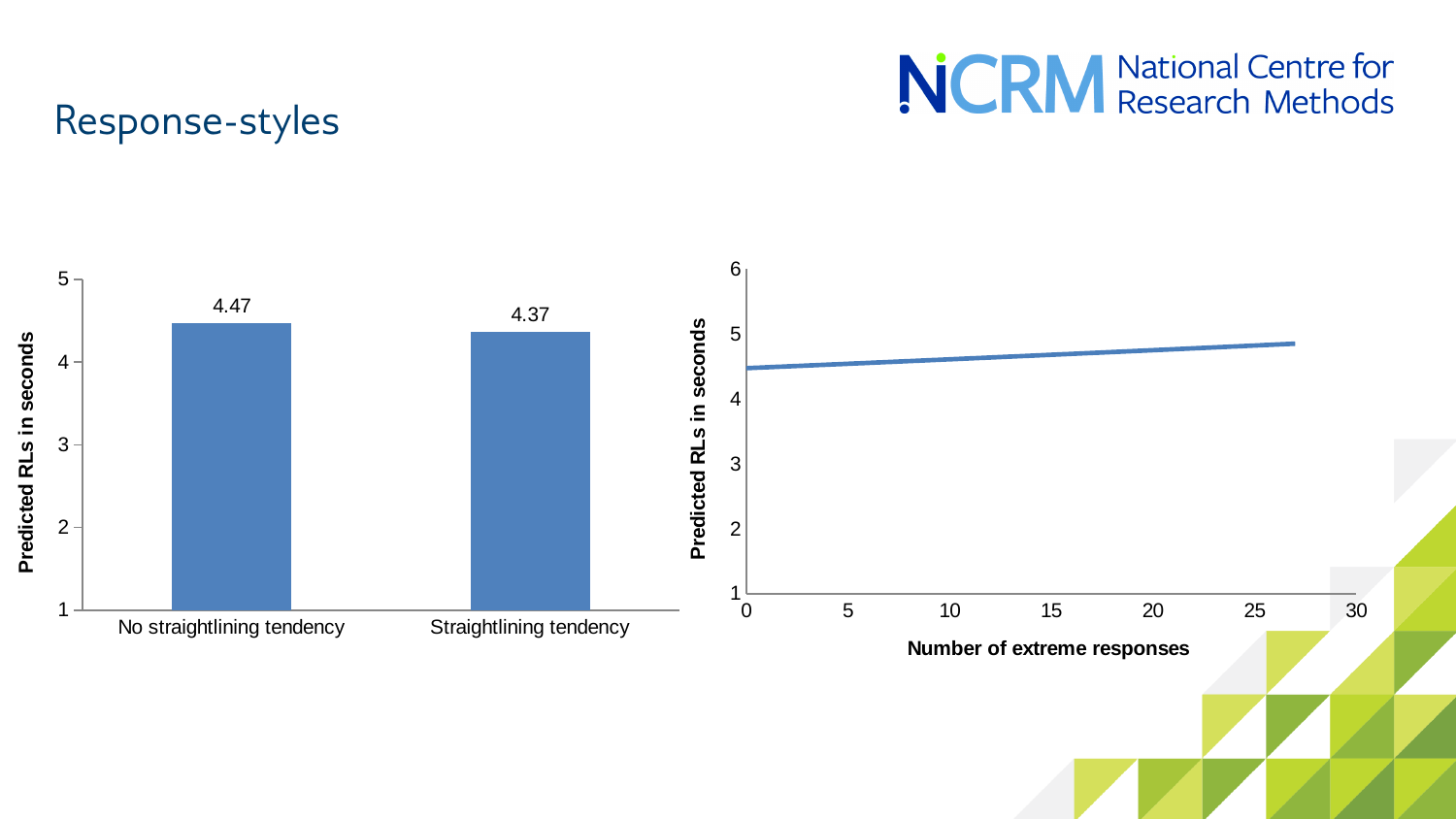

# Response-styles

### Chart

| Category |  |
|---|---|

### Chart

| Category |  |
|---|---|
| No straightlining tendency | 4.4727346496029305 |
| Straightlining tendency | 4.366666921946391 |
25